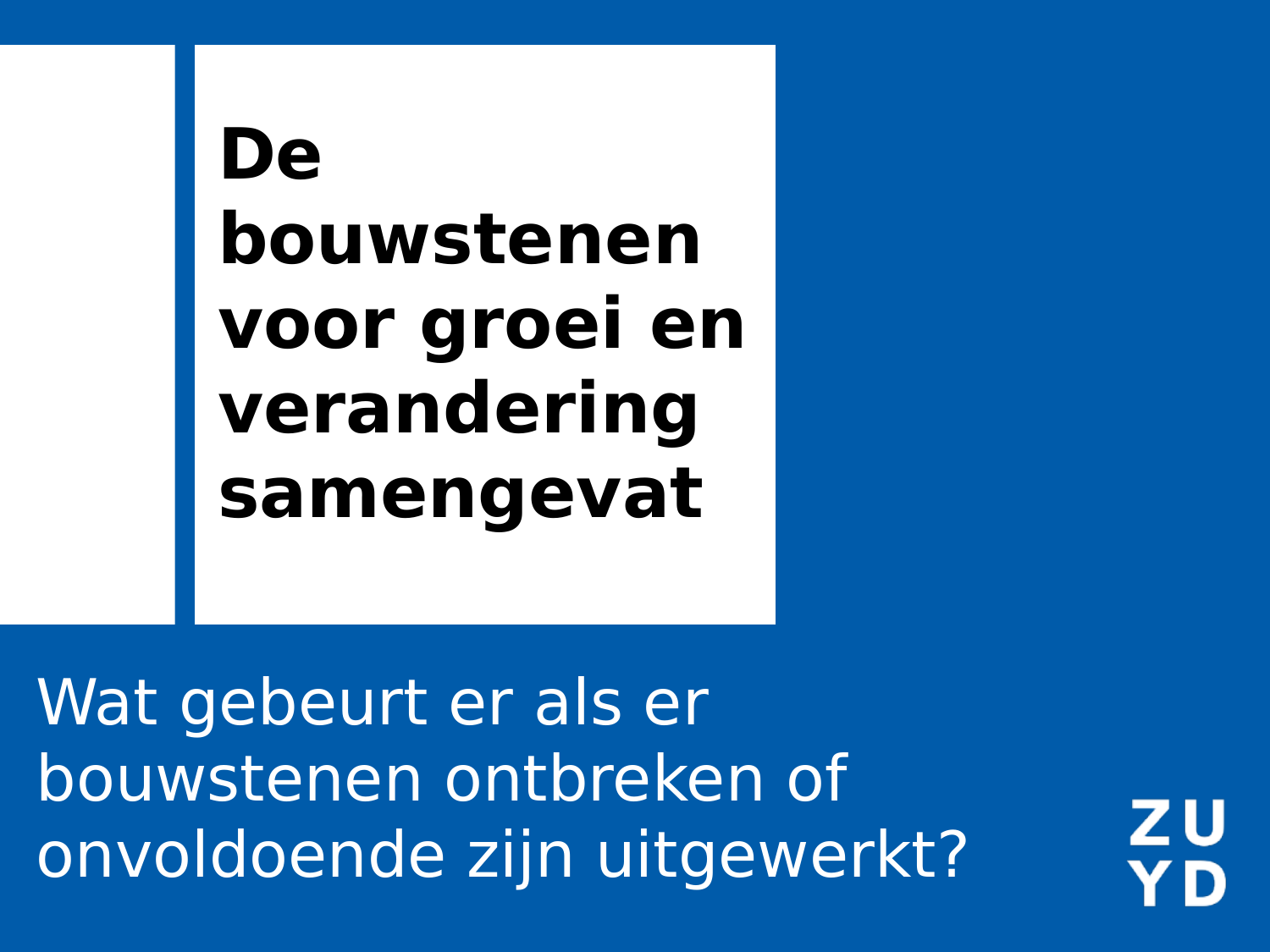

# De bouwstenen voor groei en verandering samengevat
Wat gebeurt er als er bouwstenen ontbreken of onvoldoende zijn uitgewerkt?